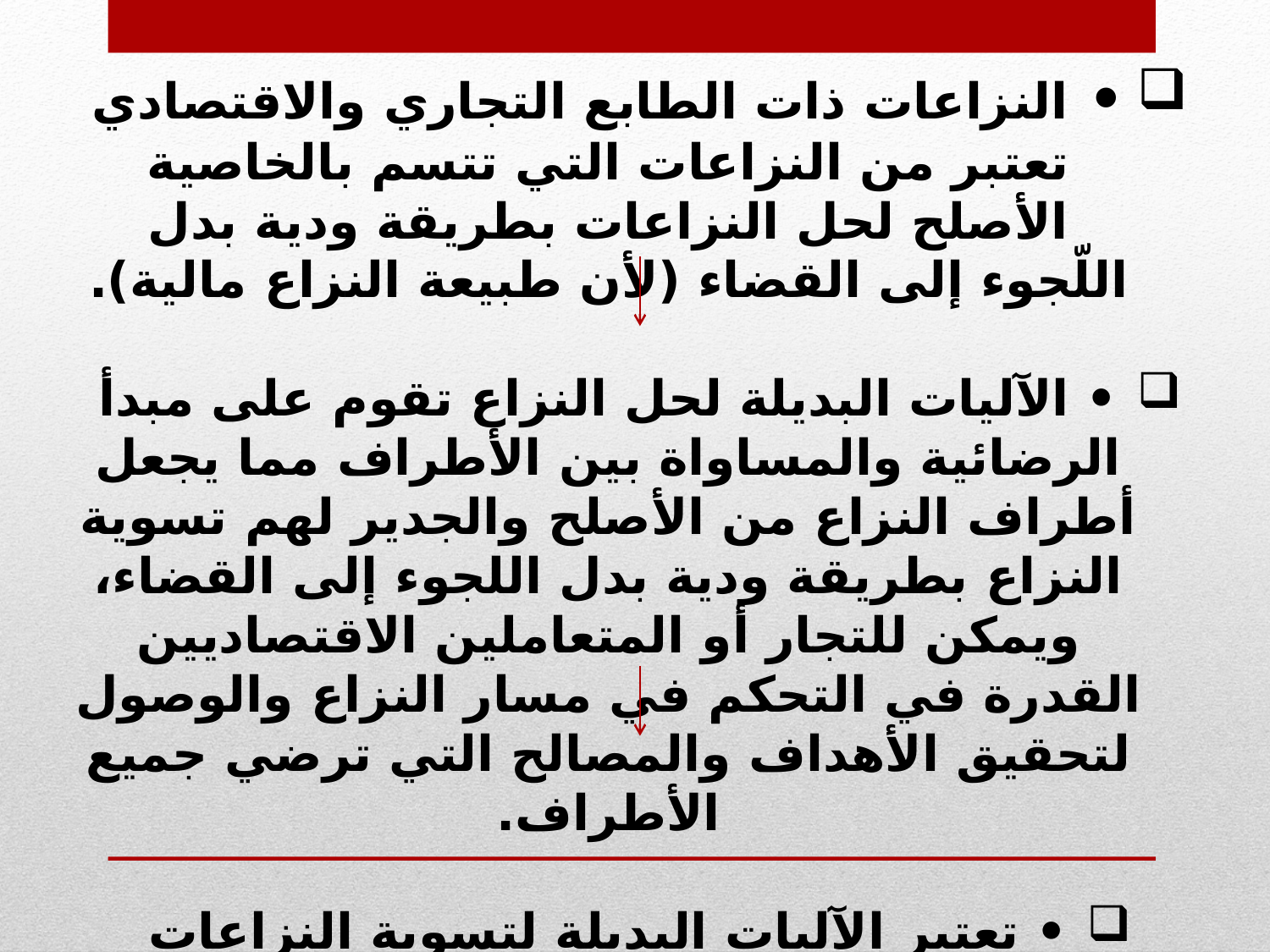

• النزاعات ذات الطابع التجاري والاقتصادي تعتبر من النزاعات التي تتسم بالخاصية الأصلح لحل النزاعات بطريقة ودية بدل اللّجوء إلى القضاء (لأن طبيعة النزاع مالية).

• الآليات البديلة لحل النزاع تقوم على مبدأ الرضائية والمساواة بين الأطراف مما يجعل أطراف النزاع من الأصلح والجدير لهم تسوية النزاع بطريقة ودية بدل اللجوء إلى القضاء، ويمكن للتجار أو المتعاملين الاقتصاديين القدرة في التحكم في مسار النزاع والوصول لتحقيق الأهداف والمصالح التي ترضي جميع الأطراف.

• تعتبر الآليات البديلة لتسوية النزاعات إجراءات استثنائية، فالأصل هو اللجوء إلى القضاء لتسوية النزاعات.